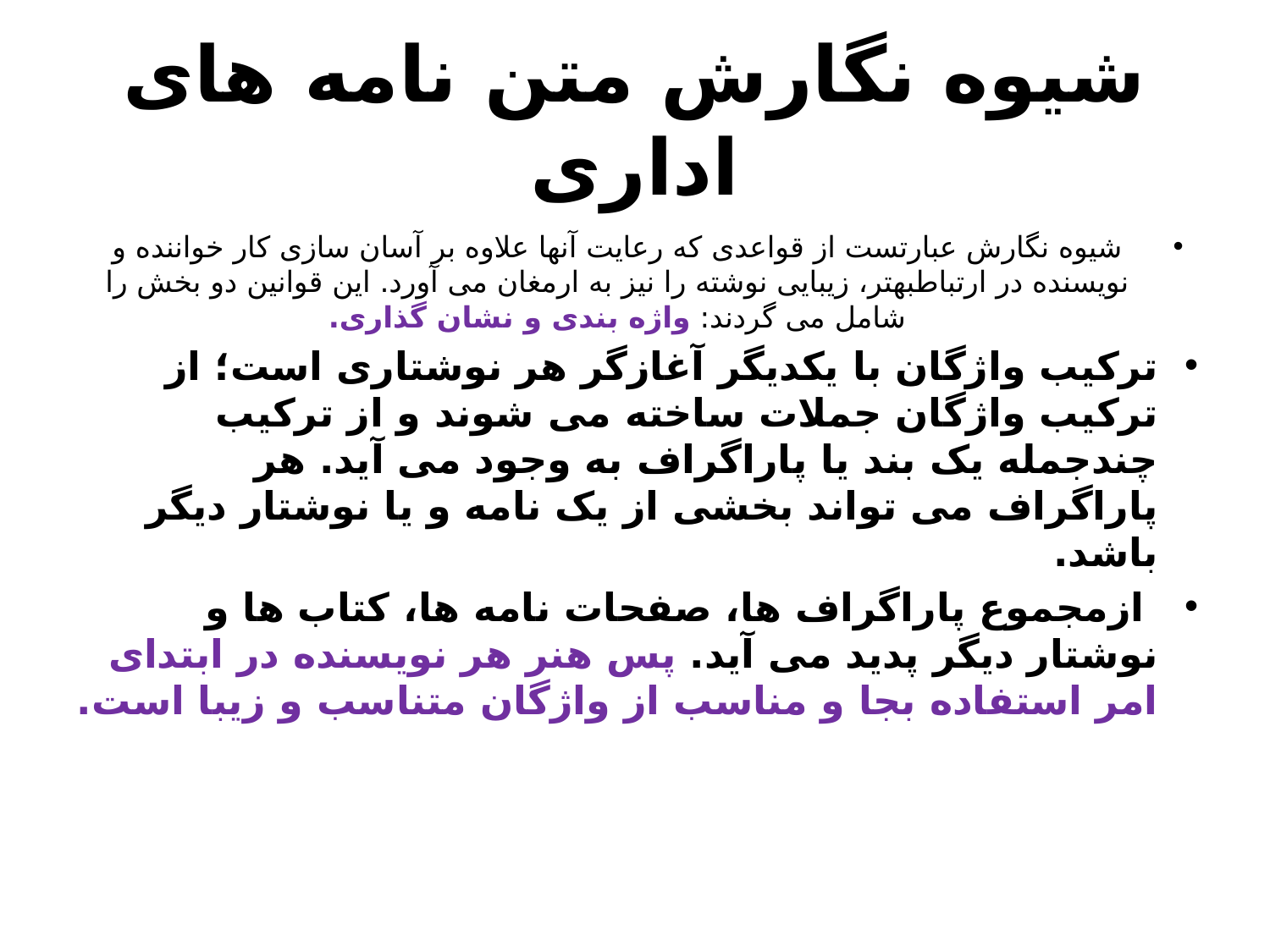

# شیوه نگارش متن نامه های اداری
شیوه نگارش عبارتست از قواعدی که رعایت آنها علاوه بر آسان سازی کار خواننده و نویسنده در ارتباطبهتر، زیبایی نوشته را نیز به ارمغان می آورد. این قوانین دو بخش را شامل می گردند: واژه بندی و نشان گذاری.
ترکیب واژگان با یکدیگر آغازگر هر نوشتاری است؛ از ترکیب واژگان جملات ساخته می شوند و از ترکیب چندجمله یک بند یا پاراگراف به وجود می آید. هر پاراگراف می تواند بخشی از یک نامه و یا نوشتار دیگر باشد.
 ازمجموع پاراگراف ها، صفحات نامه ها، کتاب ها و نوشتار دیگر پدید می آید. پس هنر هر نویسنده در ابتدای امر استفاده بجا و مناسب از واژگان متناسب و زیبا است.